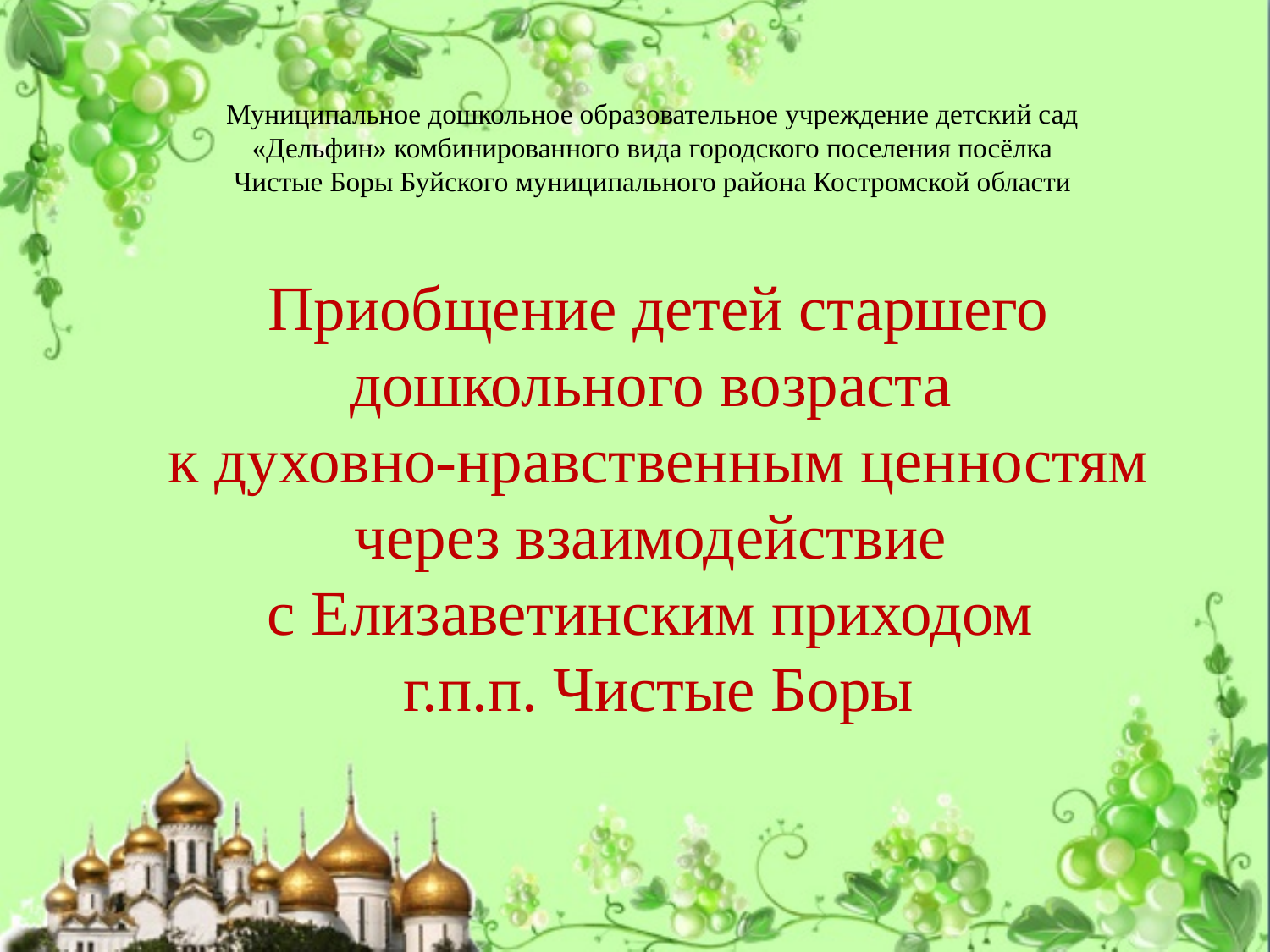

Муниципальное дошкольное образовательное учреждение детский сад «Дельфин» комбинированного вида городского поселения посёлка Чистые Боры Буйского муниципального района Костромской области

# Приобщение детей старшего дошкольного возраста к духовно-нравственным ценностям через взаимодействие с Елизаветинским приходом г.п.п. Чистые Боры